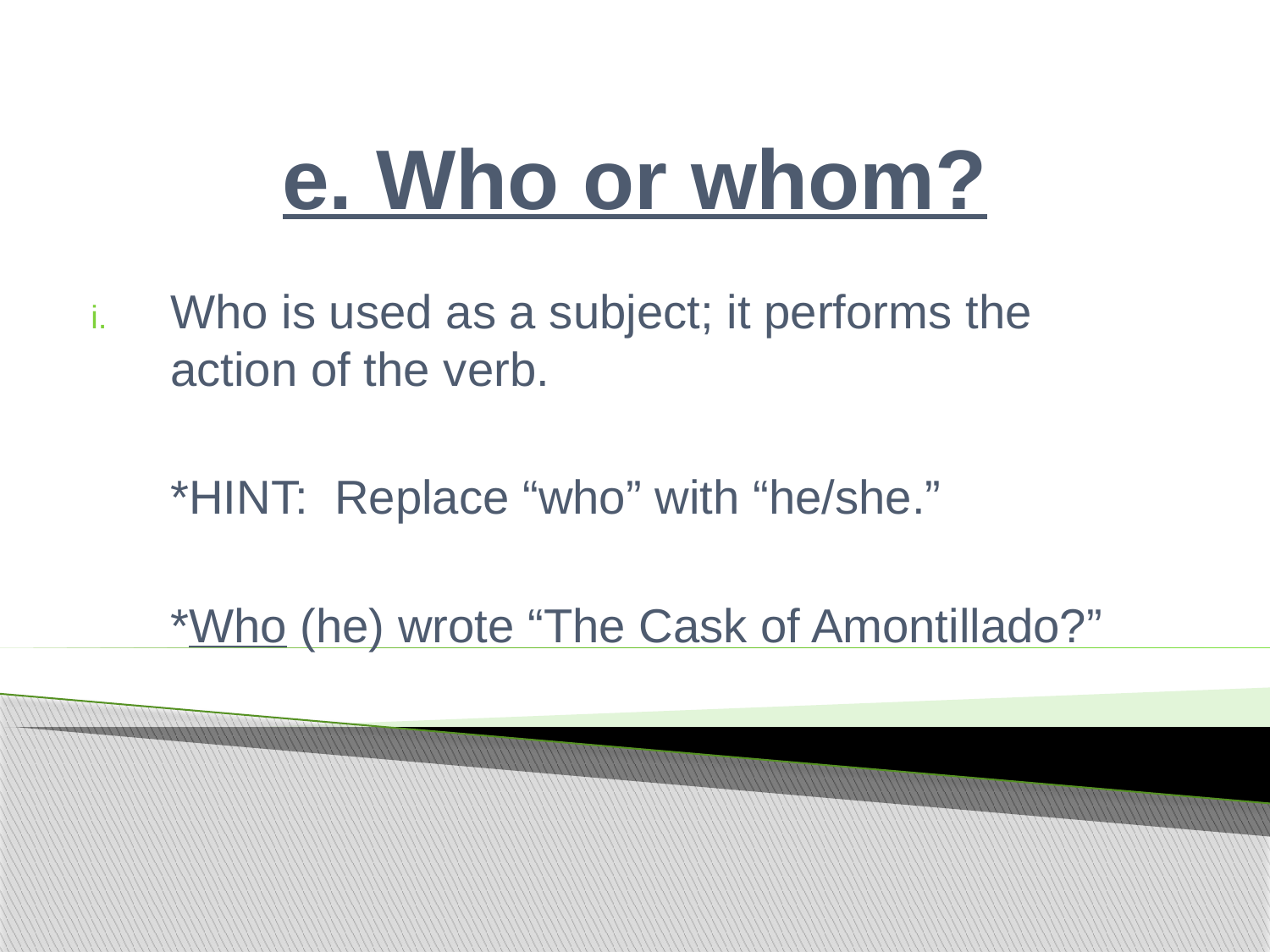

# e. Who or whom?
Who is used as a subject; it performs the action of the verb.

	*HINT:  Replace “who” with “he/she.”

	*Who (he) wrote “The Cask of Amontillado?”